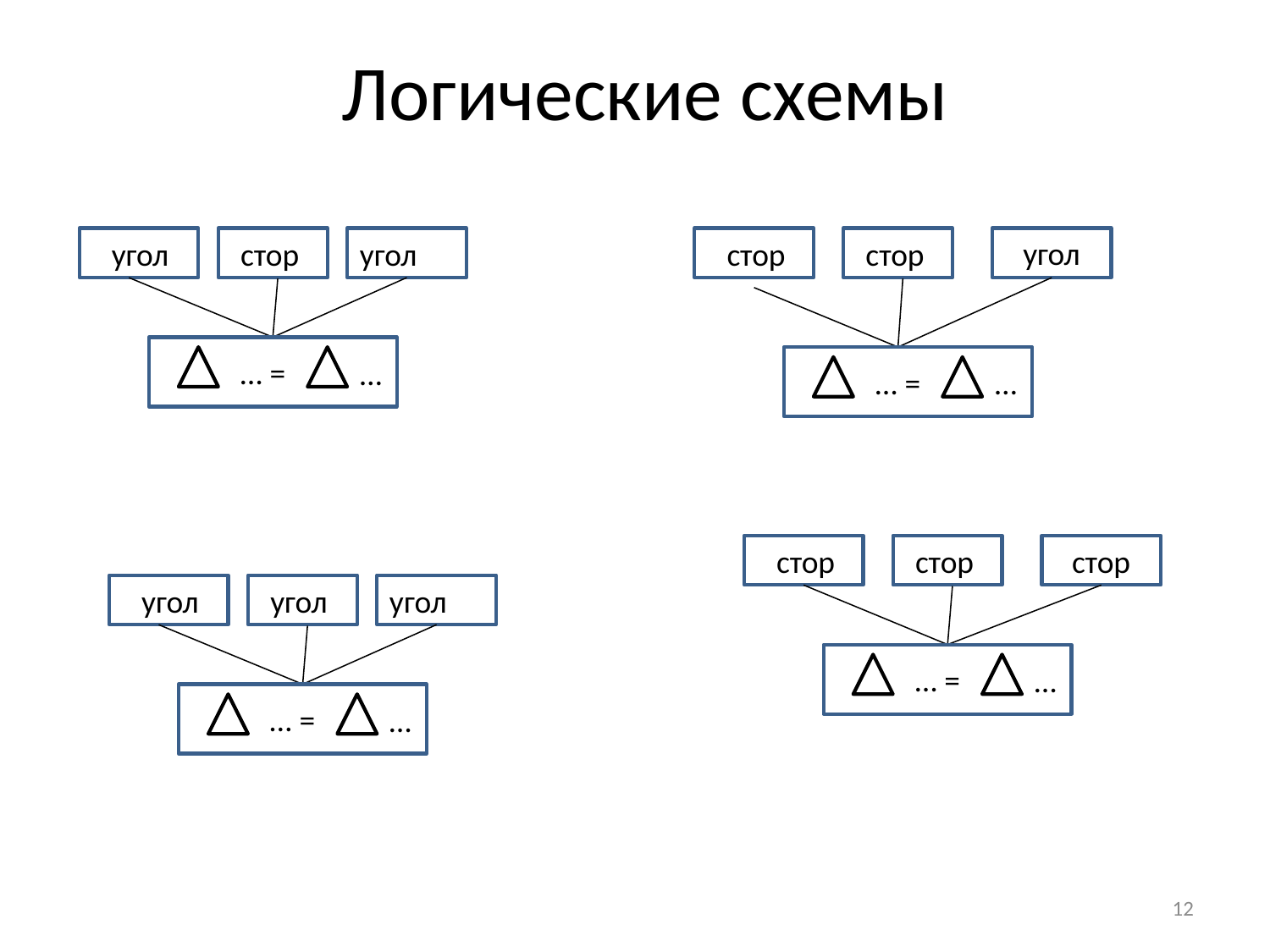

# Логические схемы
уго
угол
уго
стор
угол

           … =

…
уго
стор
уго
стор
угол
           … =

…
уго
стор
уго
стор
стор
           … =

…
уго
угол
уго
угол
угол

           … =

…
12